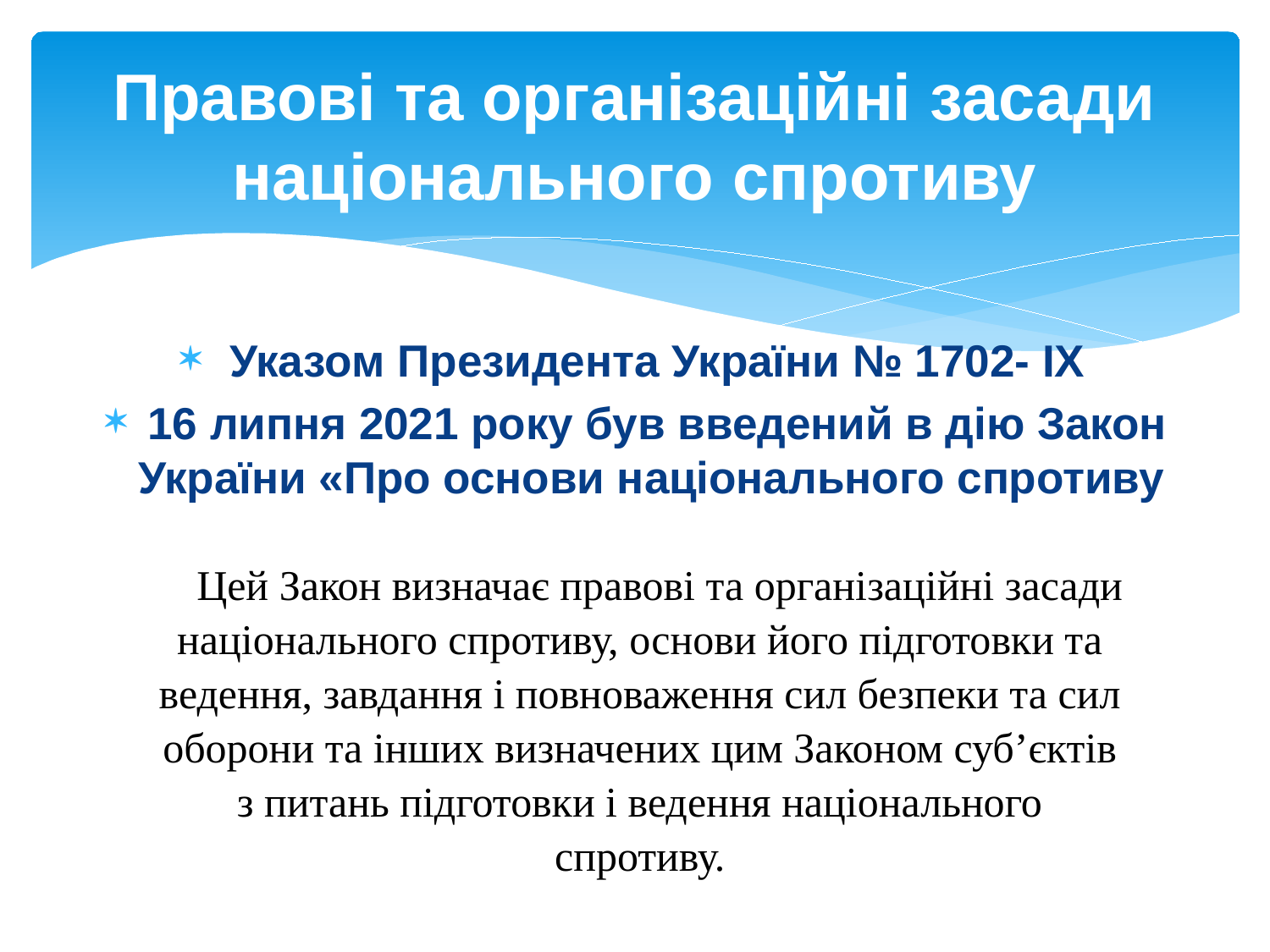

# Правові та організаційні засади національного спротиву
Указом Президента України № 1702- ІХ
16 липня 2021 року був введений в дію Закон України «Про основи національного спротиву
Цей Закон визначає правові та організаційні засади національного спротиву, основи його підготовки та ведення, завдання і повноваження сил безпеки та сил оборони та інших визначених цим Законом суб’єктів з питань підготовки і ведення національного спротиву.